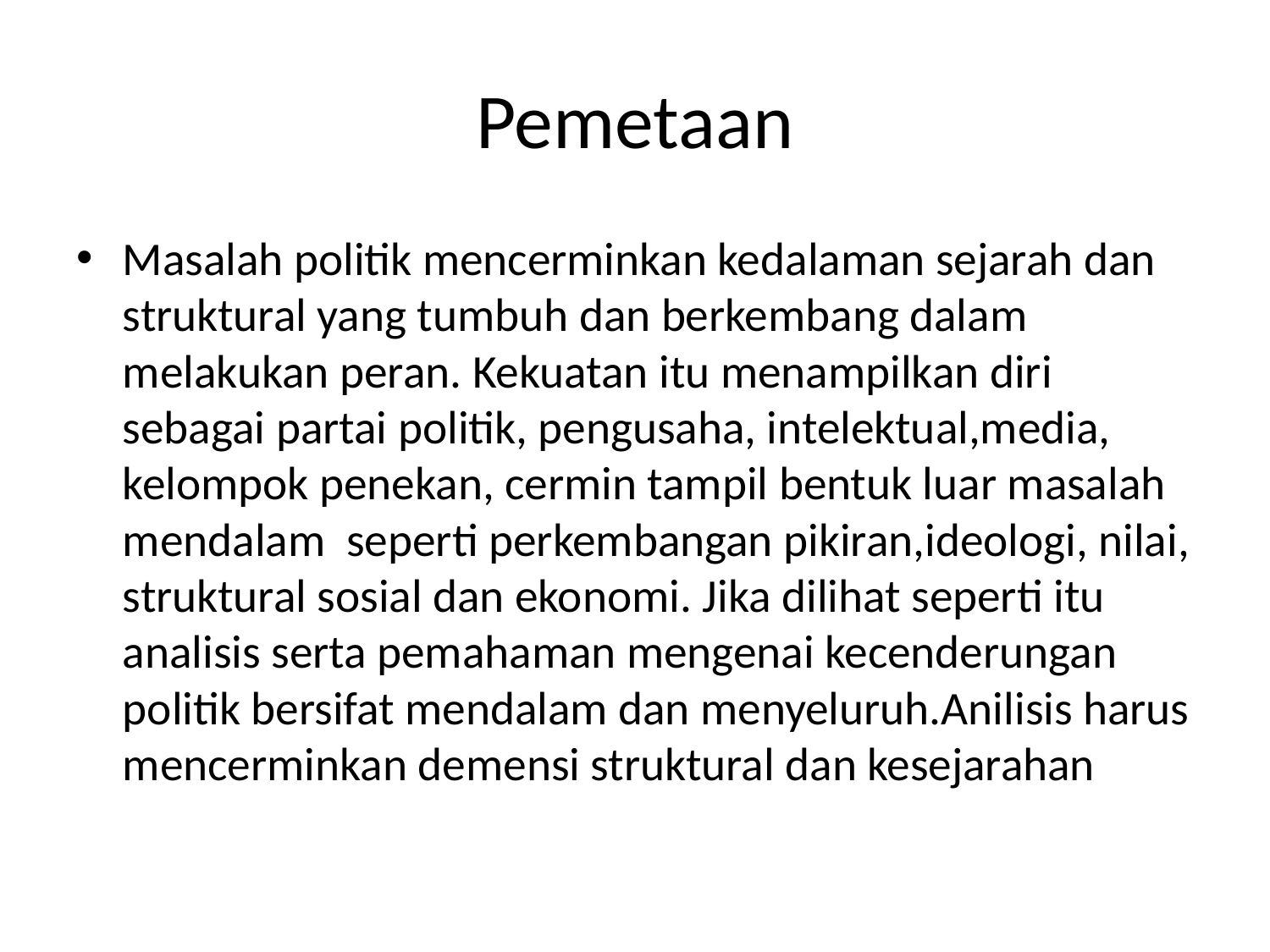

# Pemetaan
Masalah politik mencerminkan kedalaman sejarah dan struktural yang tumbuh dan berkembang dalam melakukan peran. Kekuatan itu menampilkan diri sebagai partai politik, pengusaha, intelektual,media, kelompok penekan, cermin tampil bentuk luar masalah mendalam  seperti perkembangan pikiran,ideologi, nilai, struktural sosial dan ekonomi. Jika dilihat seperti itu analisis serta pemahaman mengenai kecenderungan politik bersifat mendalam dan menyeluruh.Anilisis harus mencerminkan demensi struktural dan kesejarahan